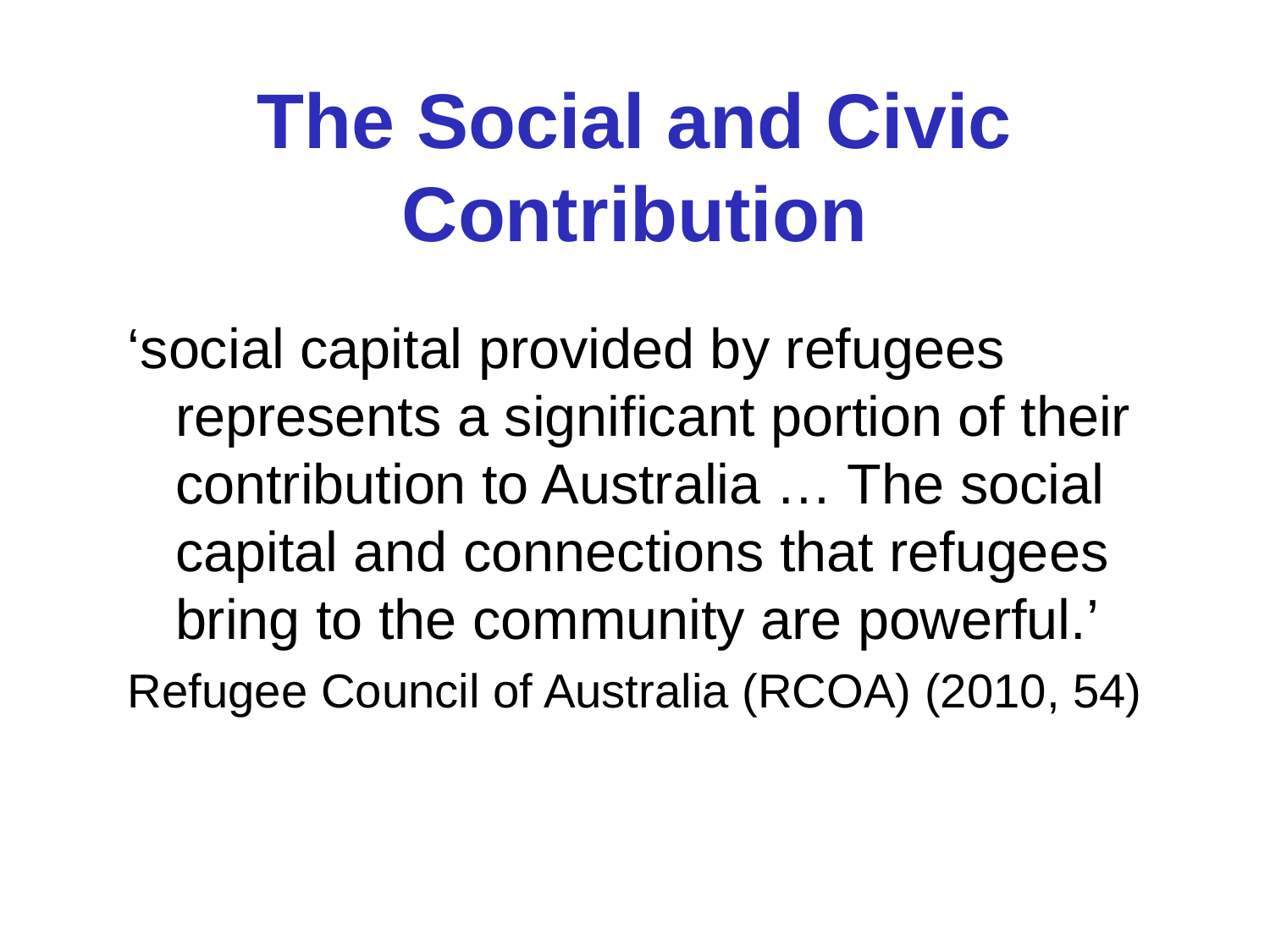

# The Social and Civic Contribution
‘social capital provided by refugees represents a significant portion of their contribution to Australia … The social capital and connections that refugees bring to the community are powerful.’
Refugee Council of Australia (RCOA) (2010, 54)